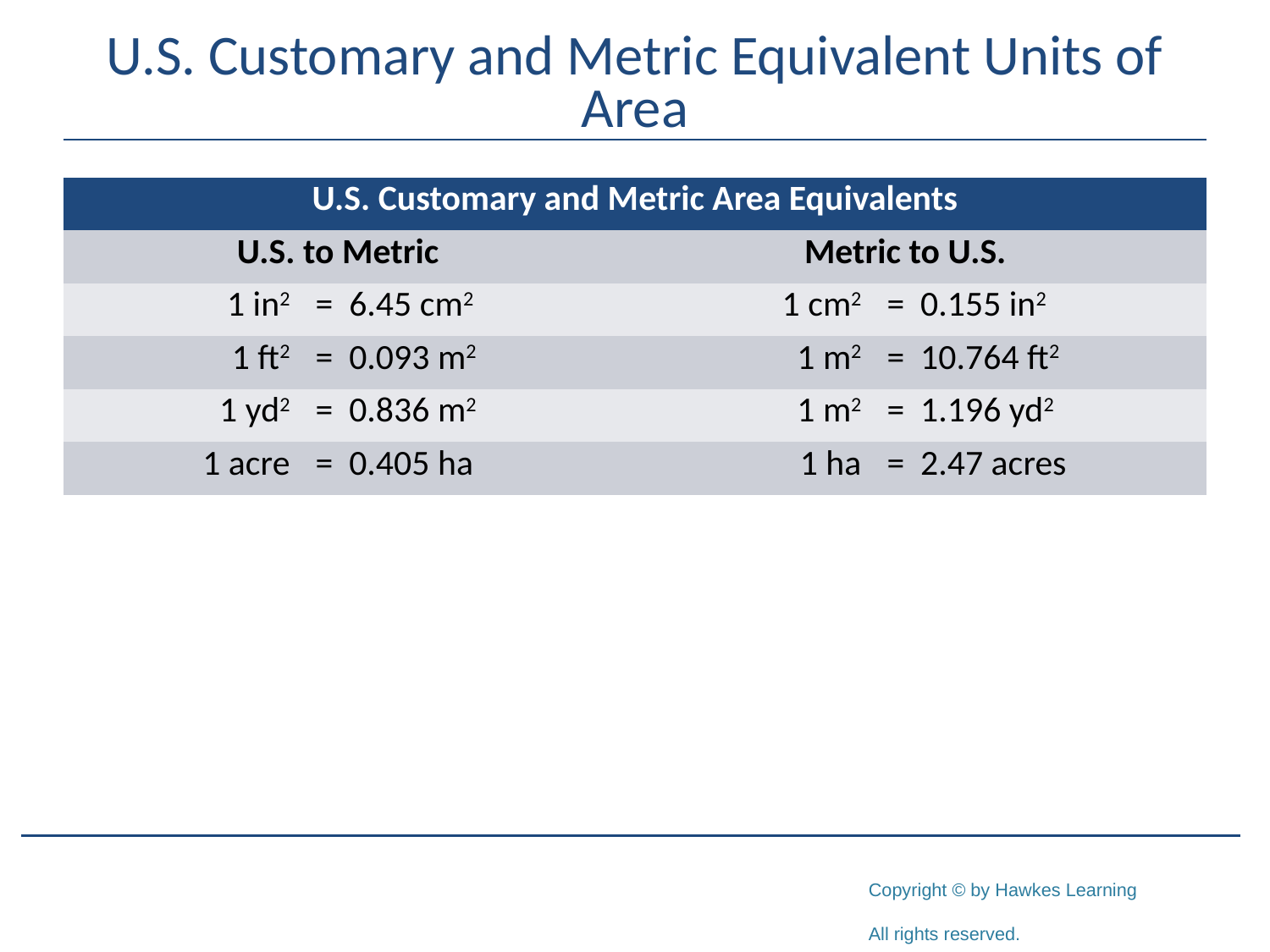

# U.S. Customary and Metric Equivalent Units of Area
| U.S. Customary and Metric Area Equivalents |  |  |  |
| --- | --- | --- | --- |
| U.S. to Metric |  | Metric to U.S. |  |
| 1 in2 | = 6.45 cm2 | 1 cm2 | = 0.155 in2 |
| 1 ft2 | = 0.093 m2 | 1 m2 | = 10.764 ft2 |
| 1 yd2 | = 0.836 m2 | 1 m2 | = 1.196 yd2 |
| 1 acre | = 0.405 ha | 1 ha | = 2.47 acres |